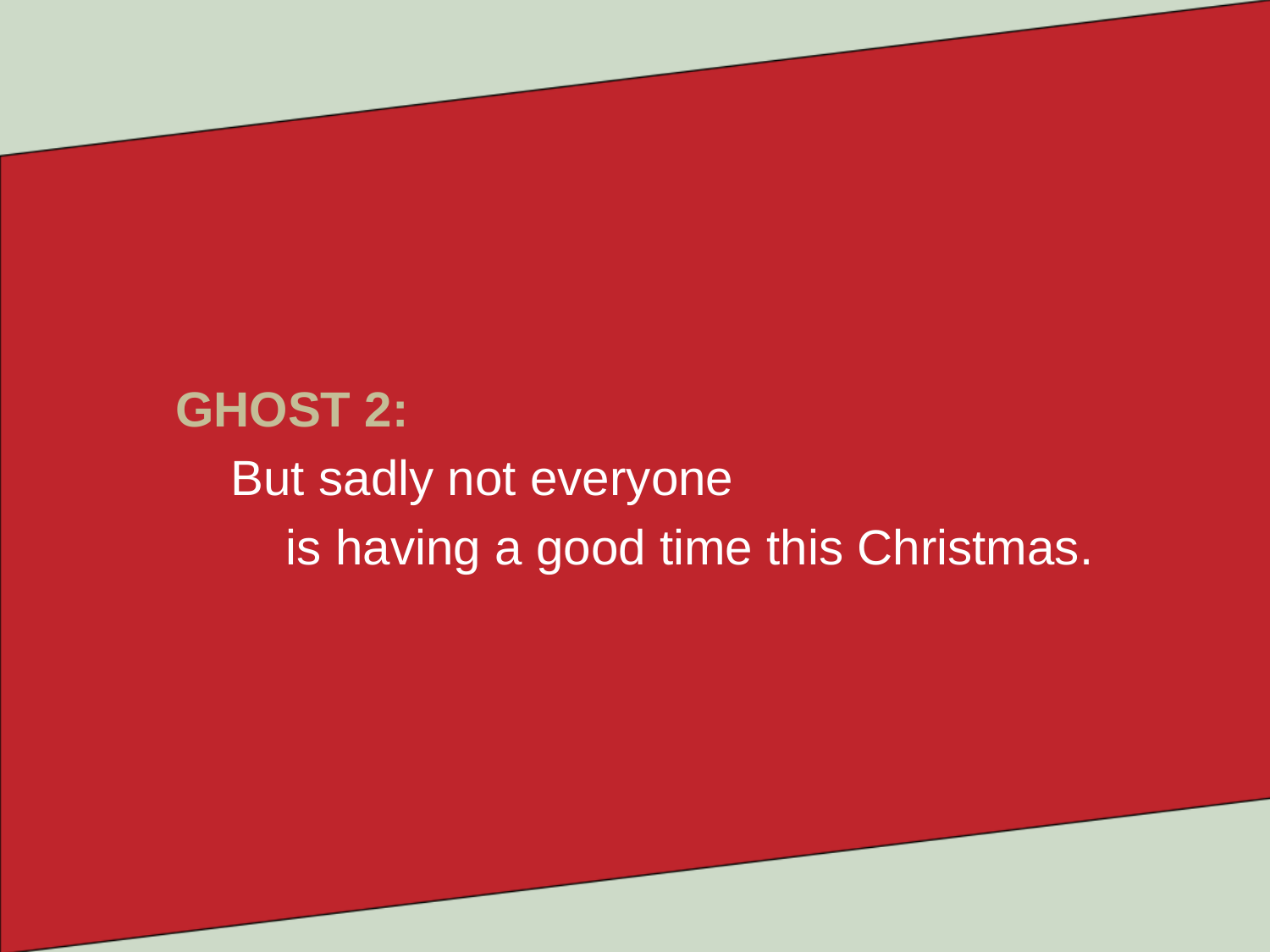

GHOST 2:
    But sadly not everyone
        is having a good time this Christmas.